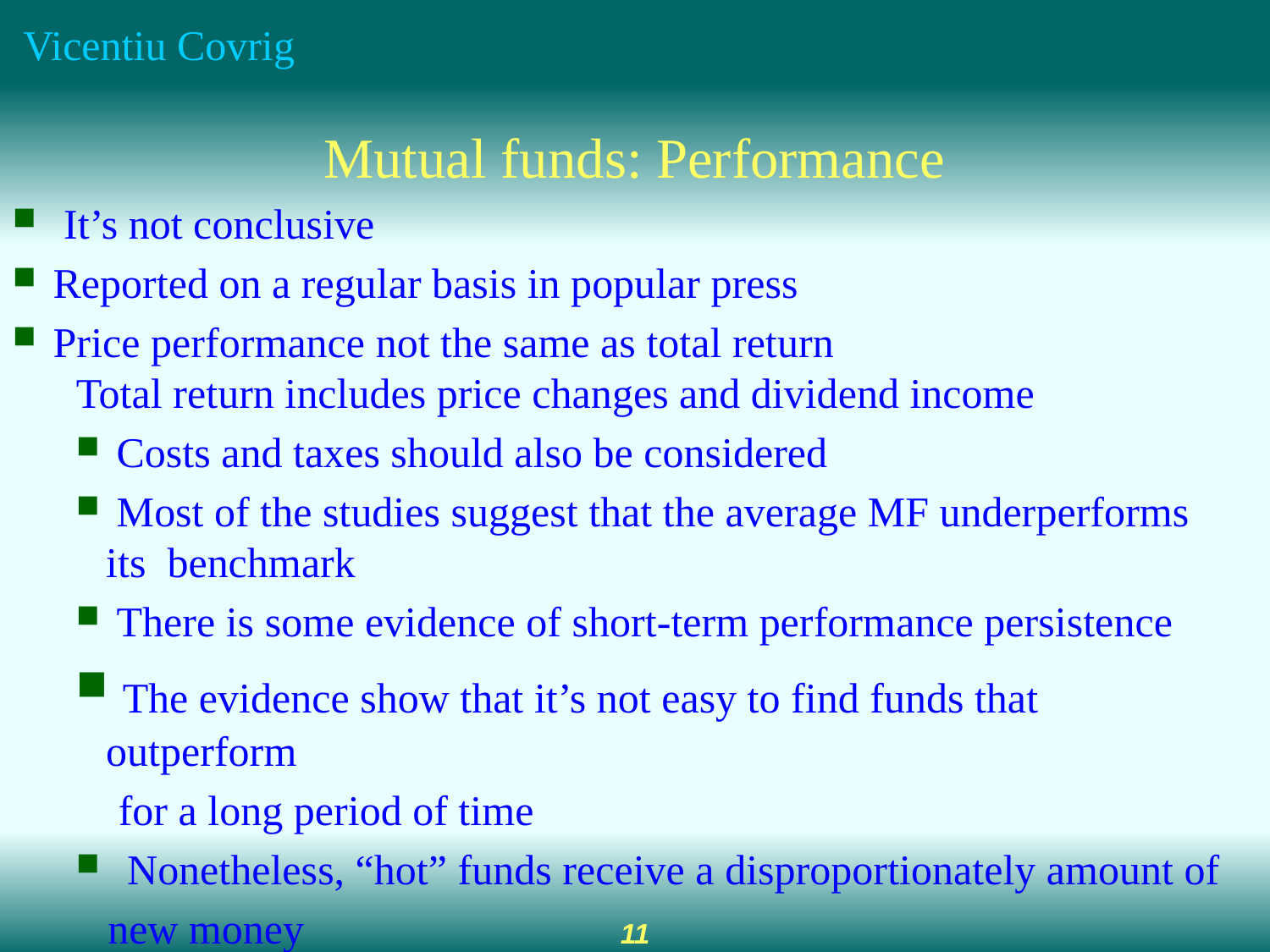

Mutual funds: Performance
  It’s not conclusive
 Reported on a regular basis in popular press
 Price performance not the same as total return
Total return includes price changes and dividend income
 Costs and taxes should also be considered
 Most of the studies suggest that the average MF underperforms its  benchmark
 There is some evidence of short-term performance persistence
 The evidence show that it’s not easy to find funds that outperform
    for a long period of time
  Nonetheless, “hot” funds receive a disproportionately amount of
   new money